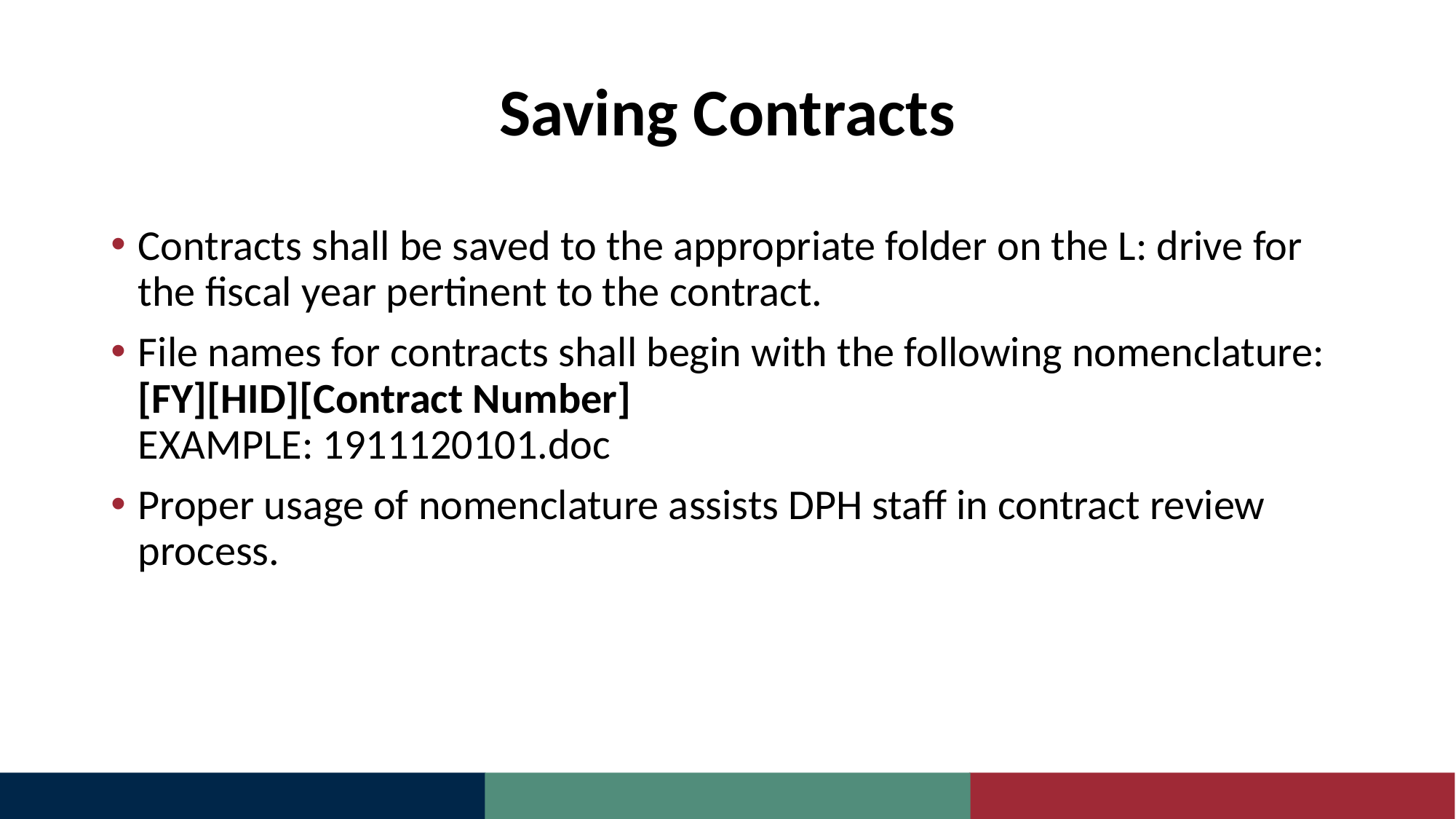

# Saving Contracts
Contracts shall be saved to the appropriate folder on the L: drive for the fiscal year pertinent to the contract.
File names for contracts shall begin with the following nomenclature:
[FY][HID][Contract Number]
EXAMPLE: 1911120101.doc
Proper usage of nomenclature assists DPH staff in contract review process.